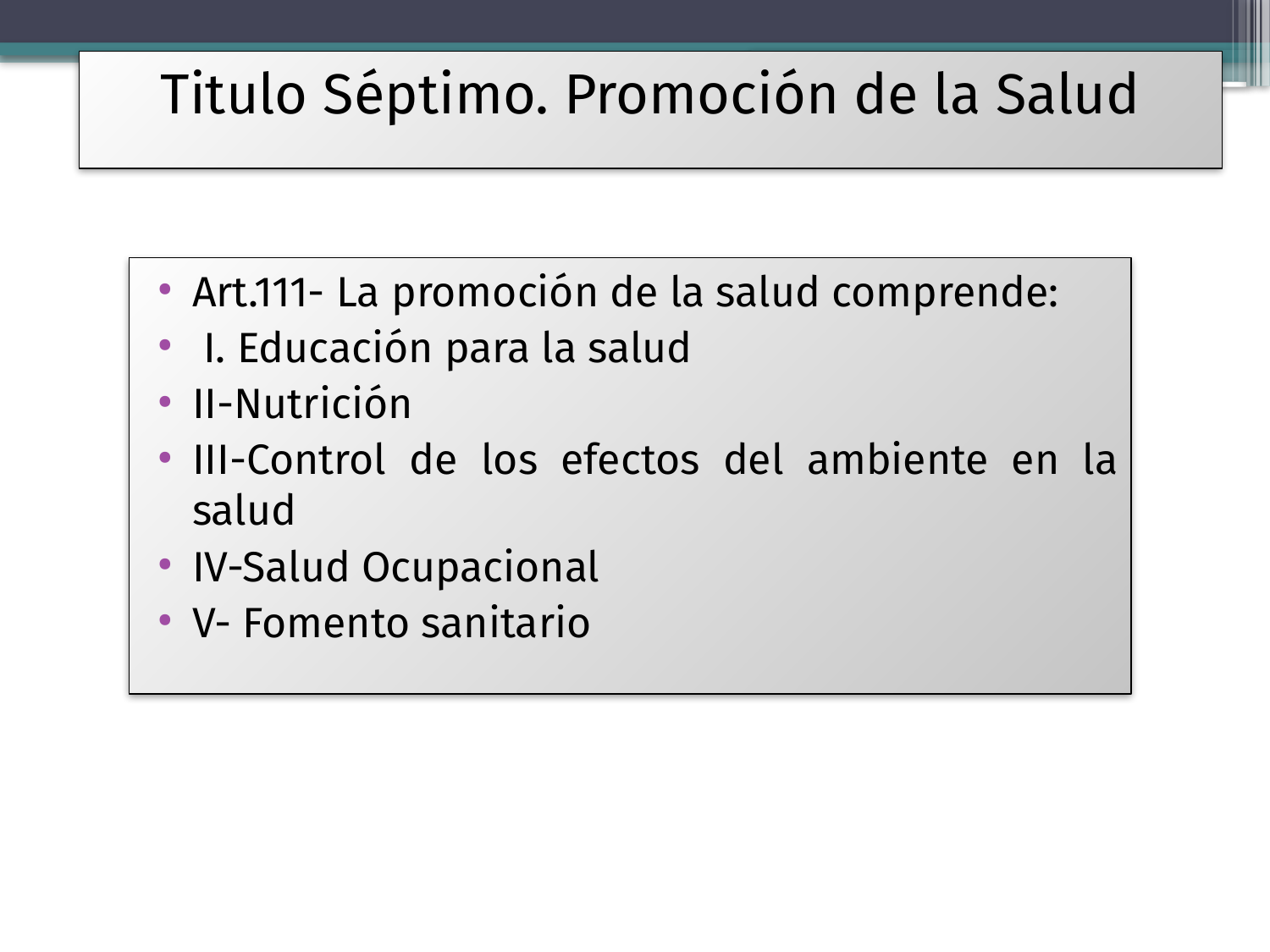

Titulo Séptimo. Promoción de la Salud
Art.111- La promoción de la salud comprende:
 I. Educación para la salud
II-Nutrición
III-Control de los efectos del ambiente en la salud
IV-Salud Ocupacional
V- Fomento sanitario